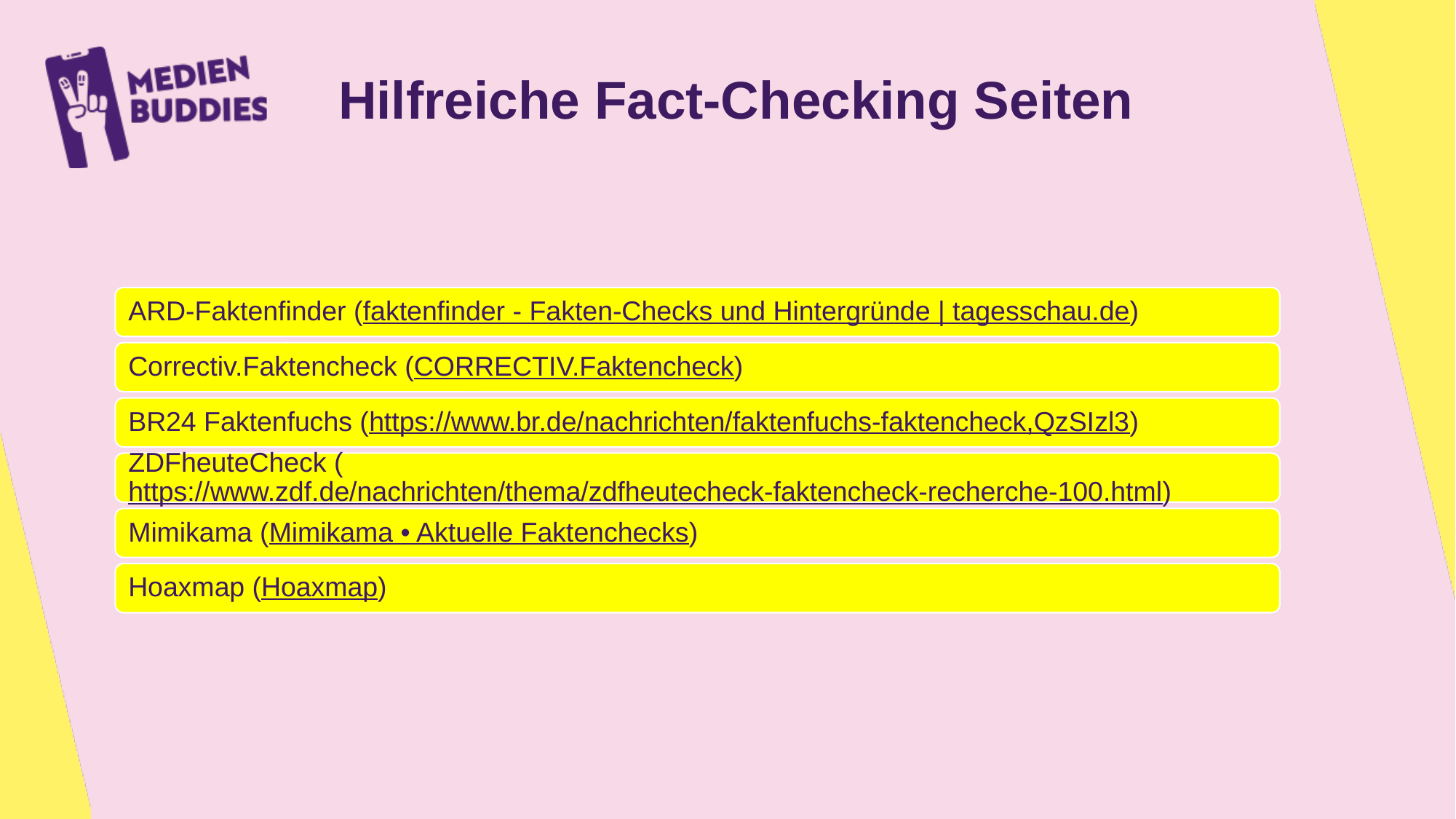

Hilfreiche Fact-Checking Seiten
ARD-Faktenfinder (faktenfinder - Fakten-Checks und Hintergründe | tagesschau.de)
Correctiv.Faktencheck (CORRECTIV.Faktencheck)
BR24 Faktenfuchs (https://www.br.de/nachrichten/faktenfuchs-faktencheck,QzSIzl3)
ZDFheuteCheck (https://www.zdf.de/nachrichten/thema/zdfheutecheck-faktencheck-recherche-100.html)
Mimikama (Mimikama • Aktuelle Faktenchecks)
Hoaxmap (Hoaxmap)